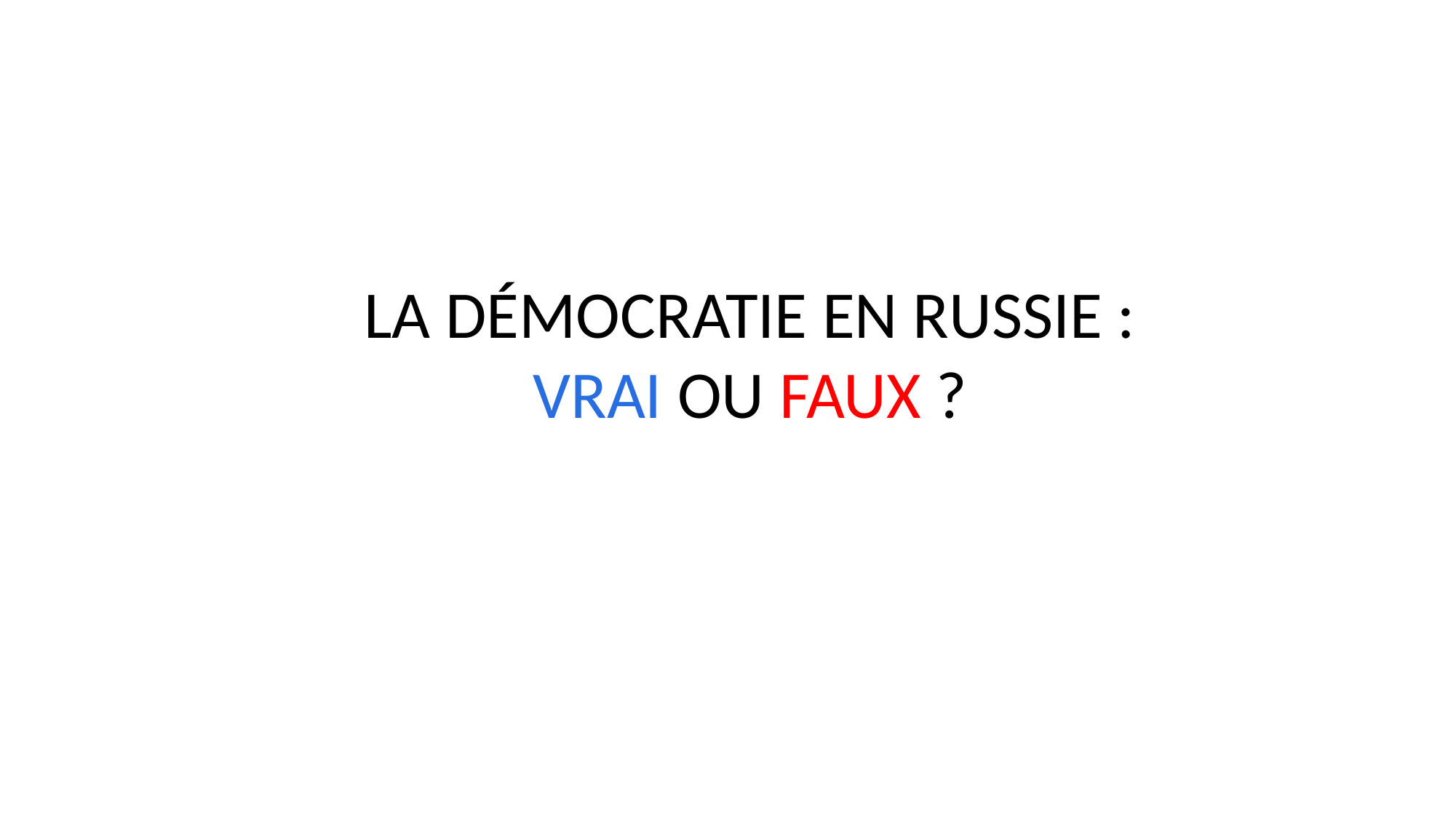

LA DÉMOCRATIE EN RUSSIE :
VRAI OU FAUX ?